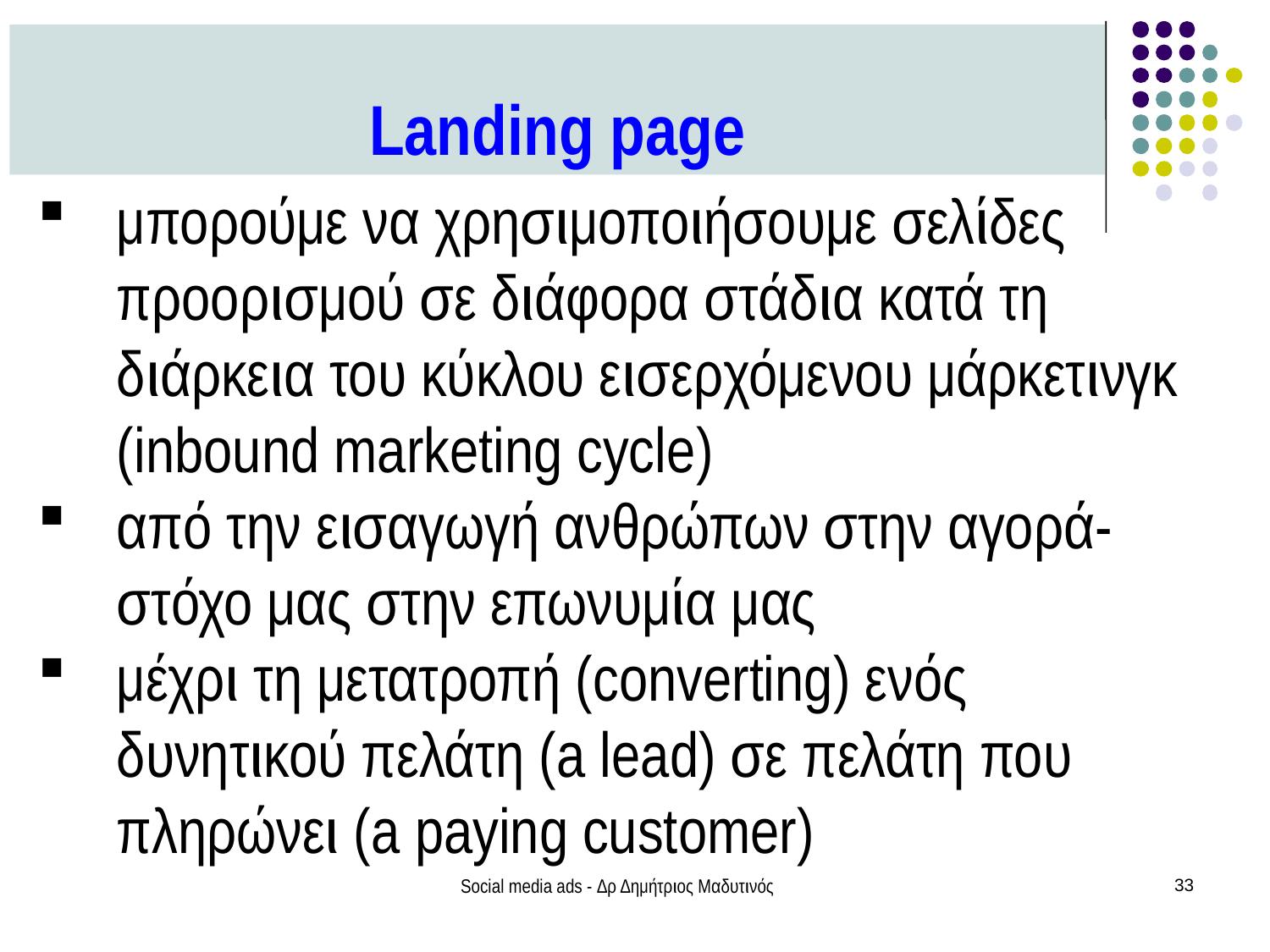

Landing page
μπορούμε να χρησιμοποιήσουμε σελίδες προορισμού σε διάφορα στάδια κατά τη διάρκεια του κύκλου εισερχόμενου μάρκετινγκ (inbound marketing cycle)
από την εισαγωγή ανθρώπων στην αγορά-στόχο μας στην επωνυμία μας
μέχρι τη μετατροπή (converting) ενός δυνητικού πελάτη (a lead) σε πελάτη που πληρώνει (a paying customer)
Social media ads - Δρ Δημήτριος Μαδυτινός
33